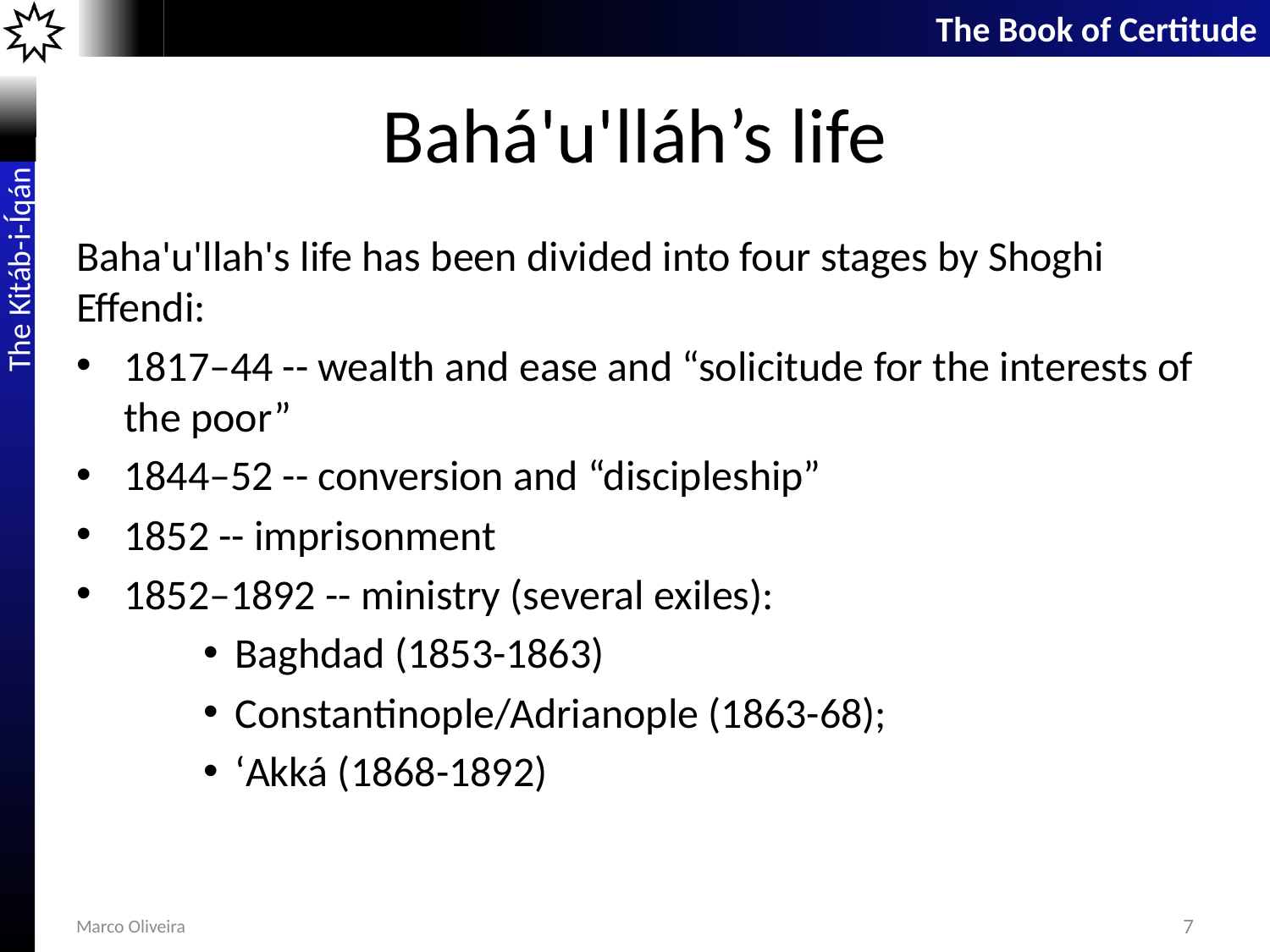

# Bahá'u'lláh’s life
Baha'u'llah's life has been divided into four stages by Shoghi Effendi:
1817–44 -- wealth and ease and “solicitude for the interests of the poor”
1844–52 -- conversion and “discipleship”
1852 -- imprisonment
1852–1892 -- ministry (several exiles):
Baghdad (1853-1863)
Constantinople/Adrianople (1863-68);
‘Akká (1868-1892)
Marco Oliveira
7